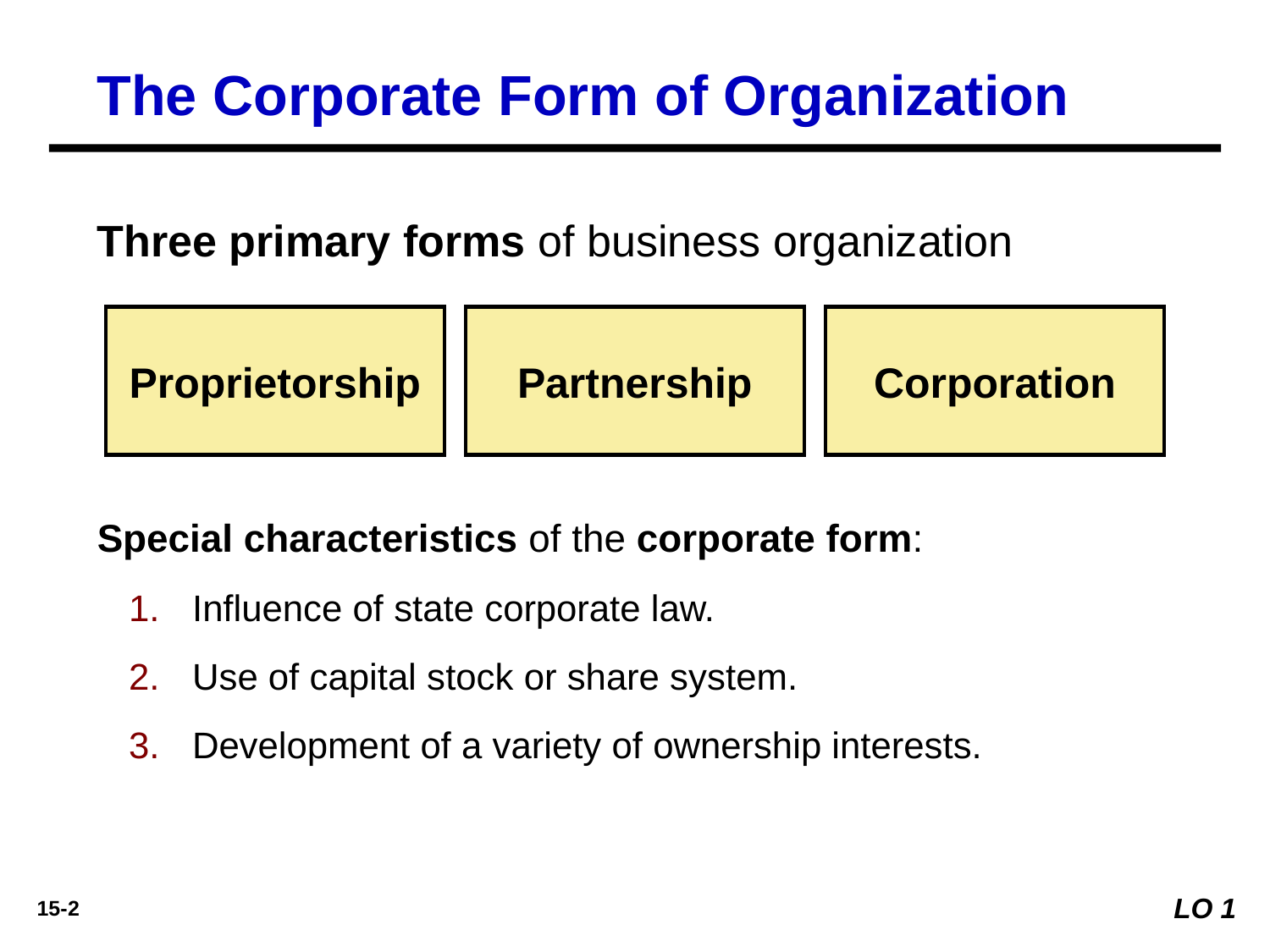

The Corporate Form of Organization

Three primary forms of business organization
Proprietorship
Partnership
Corporation
Special characteristics of the corporate form:
Influence of state corporate law.
Use of capital stock or share system.
Development of a variety of ownership interests.
LO 1